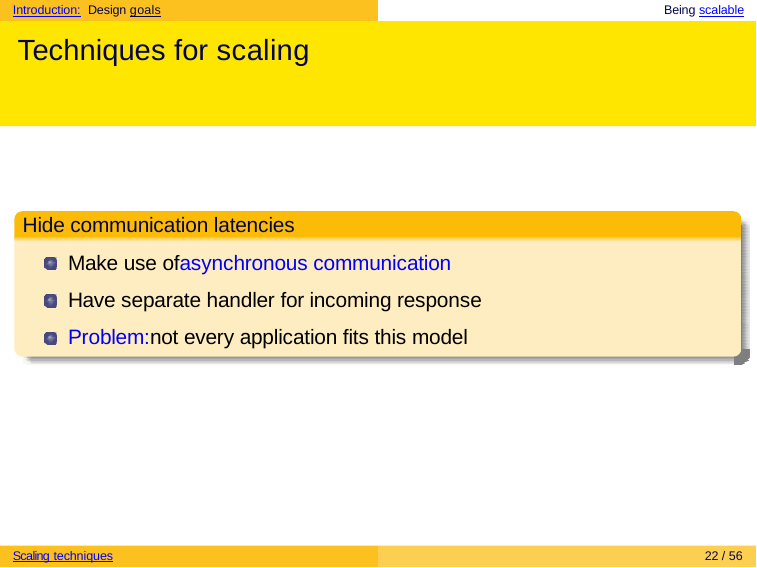

Introduction:  Design goals	Being scalable
# Techniques for scaling
Hide communication latencies
Make use ofasynchronous communication  Have separate handler for incoming response  Problem:not every application fits this model

Scaling techniques
22 / 56